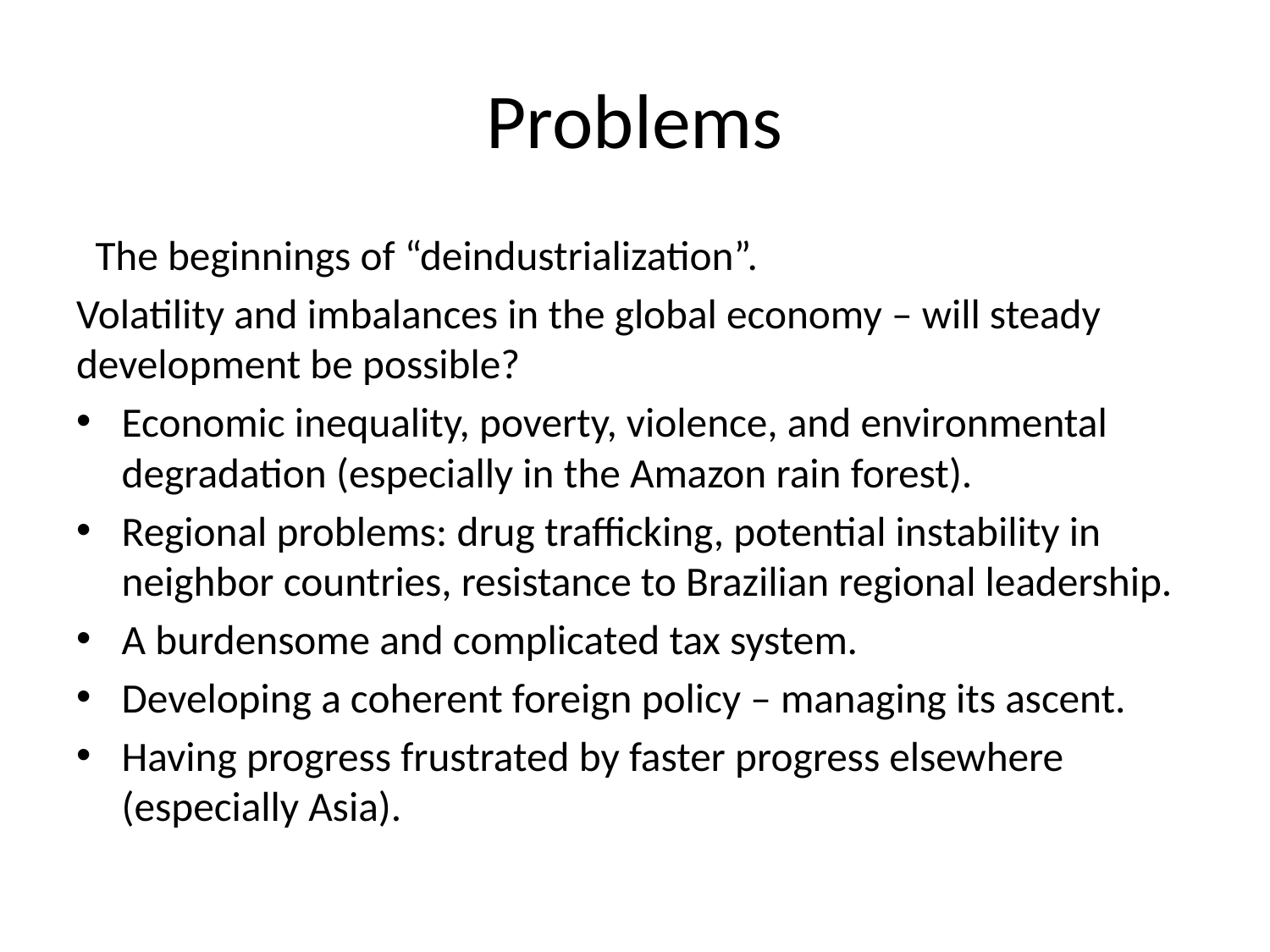

# Problems
  The beginnings of “deindustrialization”.
Volatility and imbalances in the global economy – will steady development be possible?
Economic inequality, poverty, violence, and environmental degradation (especially in the Amazon rain forest).
Regional problems: drug trafficking, potential instability in neighbor countries, resistance to Brazilian regional leadership.
A burdensome and complicated tax system.
Developing a coherent foreign policy – managing its ascent.
Having progress frustrated by faster progress elsewhere (especially Asia).